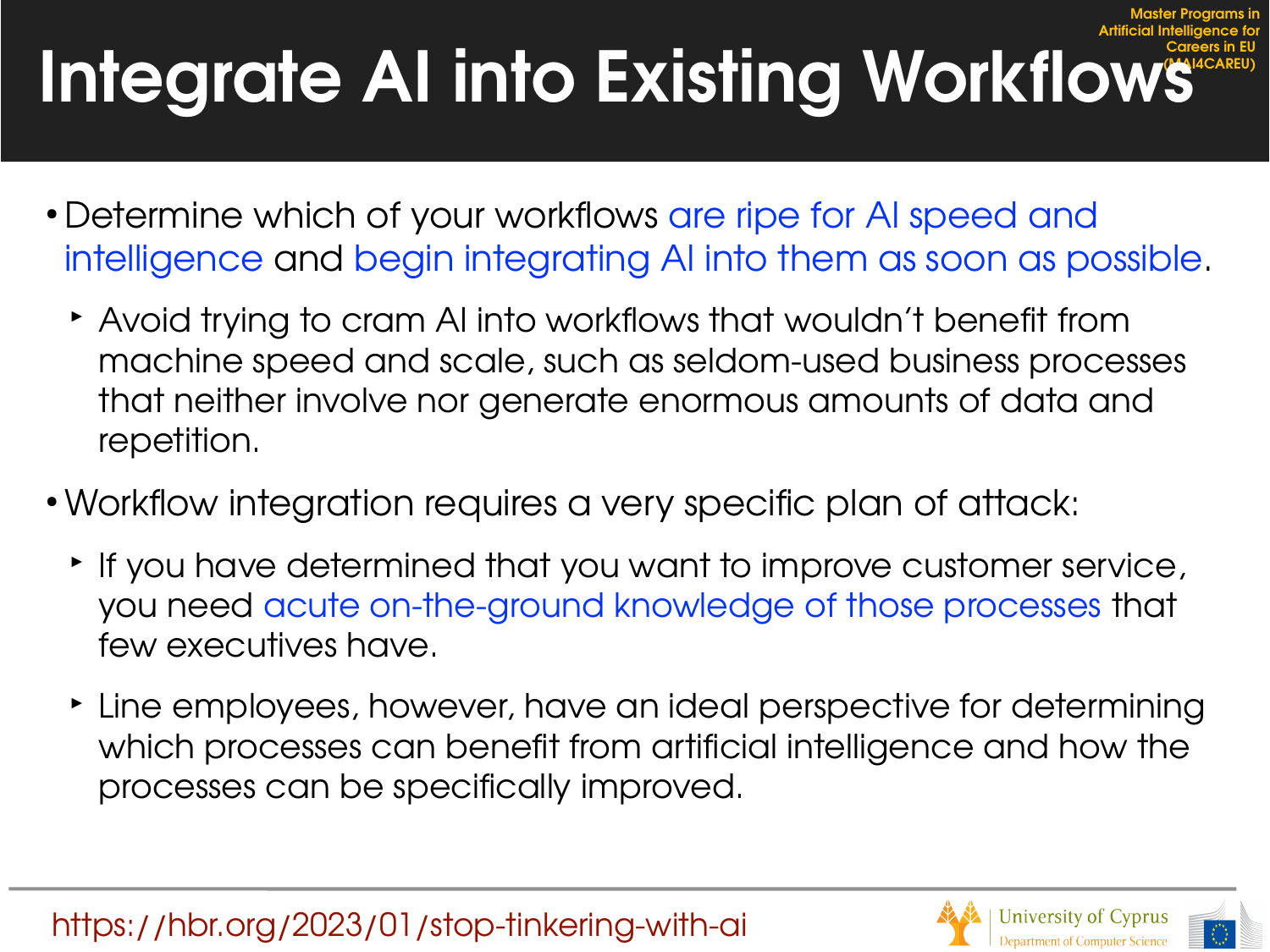

# Integrate AI into Existing Workflows
Determine which of your workflows are ripe for AI speed and intelligence and begin integrating AI into them as soon as possible.
Avoid trying to cram AI into workflows that wouldn’t benefit from machine speed and scale, such as seldom-used business processes that neither involve nor generate enormous amounts of data and repetition.
Workflow integration requires a very specific plan of attack:
If you have determined that you want to improve customer service, you need acute on-the-ground knowledge of those processes that few executives have.
Line employees, however, have an ideal perspective for determining which processes can benefit from artificial intelligence and how the processes can be specifically improved.
https://hbr.org/2023/01/stop-tinkering-with-ai
160